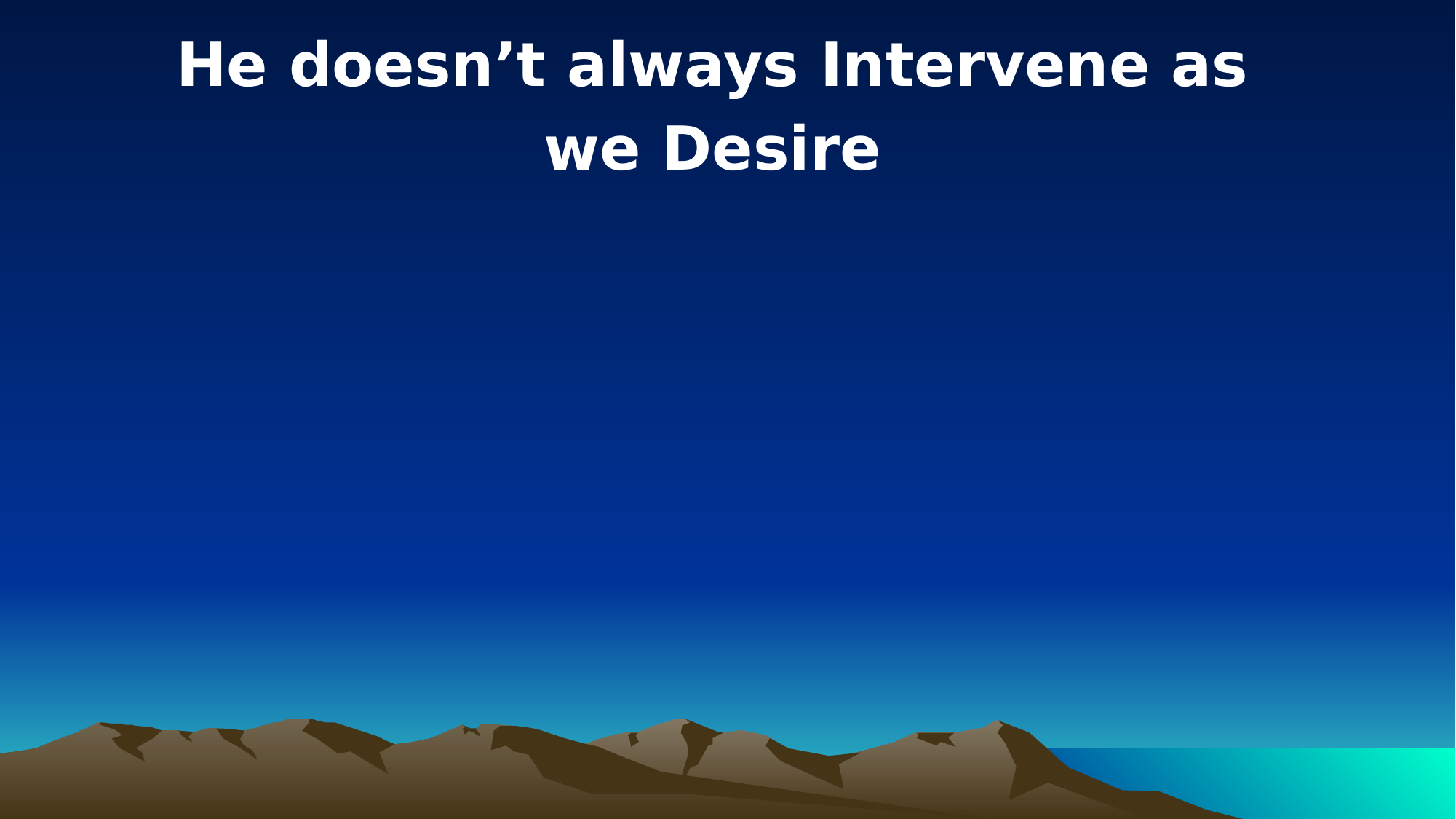

He doesn’t always Intervene as
we Desire